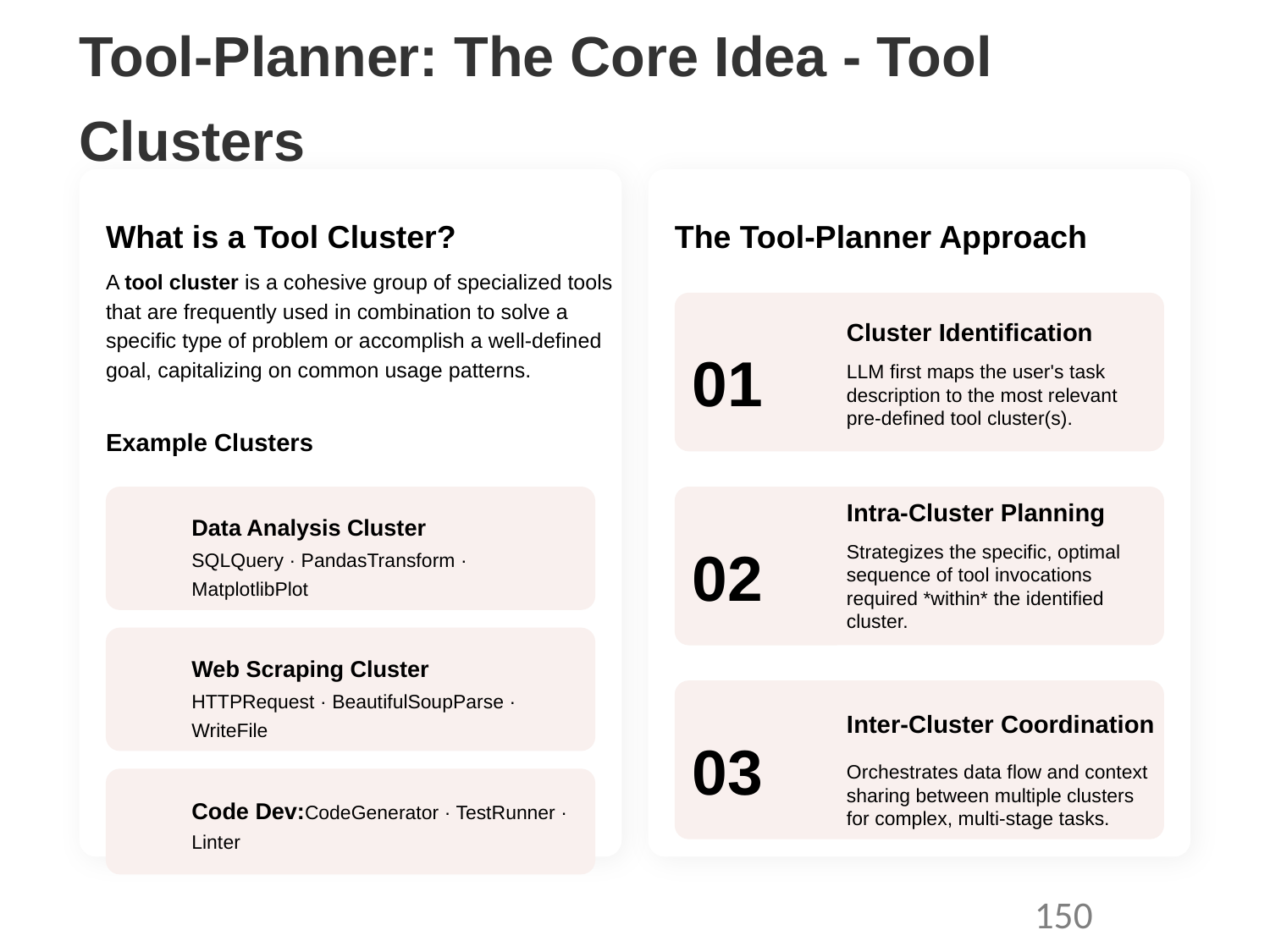

Tool-Planner: The Core Idea - Tool Clusters

What is a Tool Cluster?
The Tool-Planner Approach
A tool cluster is a cohesive group of specialized tools that are frequently used in combination to solve a specific type of problem or accomplish a well-defined goal, capitalizing on common usage patterns.

Cluster Identification
01
LLM first maps the user's task description to the most relevant pre-defined tool cluster(s).
Example Clusters

Intra-Cluster Planning
Data Analysis Cluster
02
Strategizes the specific, optimal sequence of tool invocations required *within* the identified cluster.
SQLQuery · PandasTransform · MatplotlibPlot

Web Scraping Cluster

HTTPRequest · BeautifulSoupParse · WriteFile
Inter-Cluster Coordination
03
Orchestrates data flow and context sharing between multiple clusters for complex, multi-stage tasks.

Code Dev:CodeGenerator · TestRunner · Linter
150